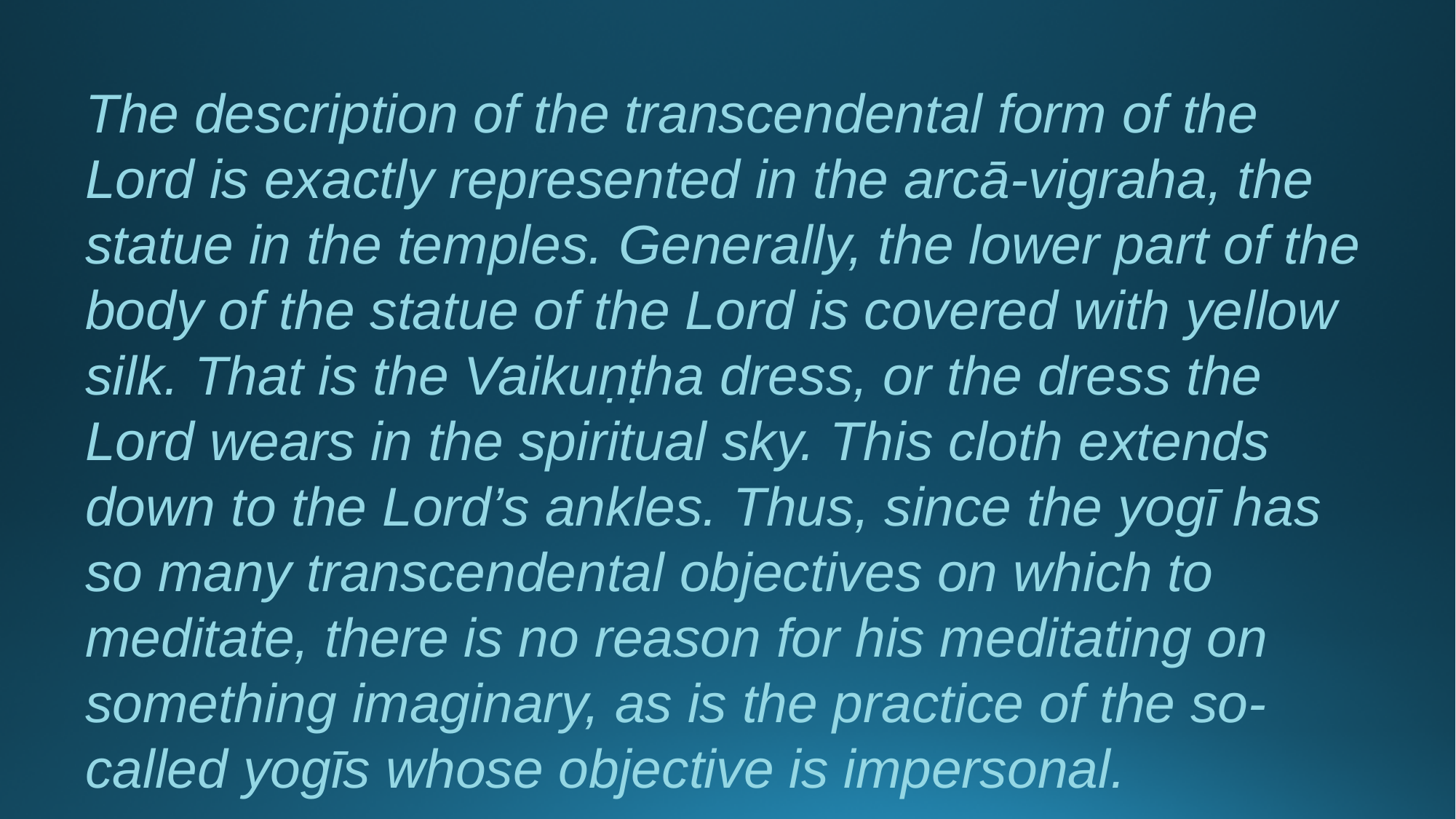

The description of the transcendental form of the Lord is exactly represented in the arcā-vigraha, the statue in the temples. Generally, the lower part of the body of the statue of the Lord is covered with yellow silk. That is the Vaikuṇṭha dress, or the dress the Lord wears in the spiritual sky. This cloth extends down to the Lord’s ankles. Thus, since the yogī has so many transcendental objectives on which to meditate, there is no reason for his meditating on something imaginary, as is the practice of the so-called yogīs whose objective is impersonal.